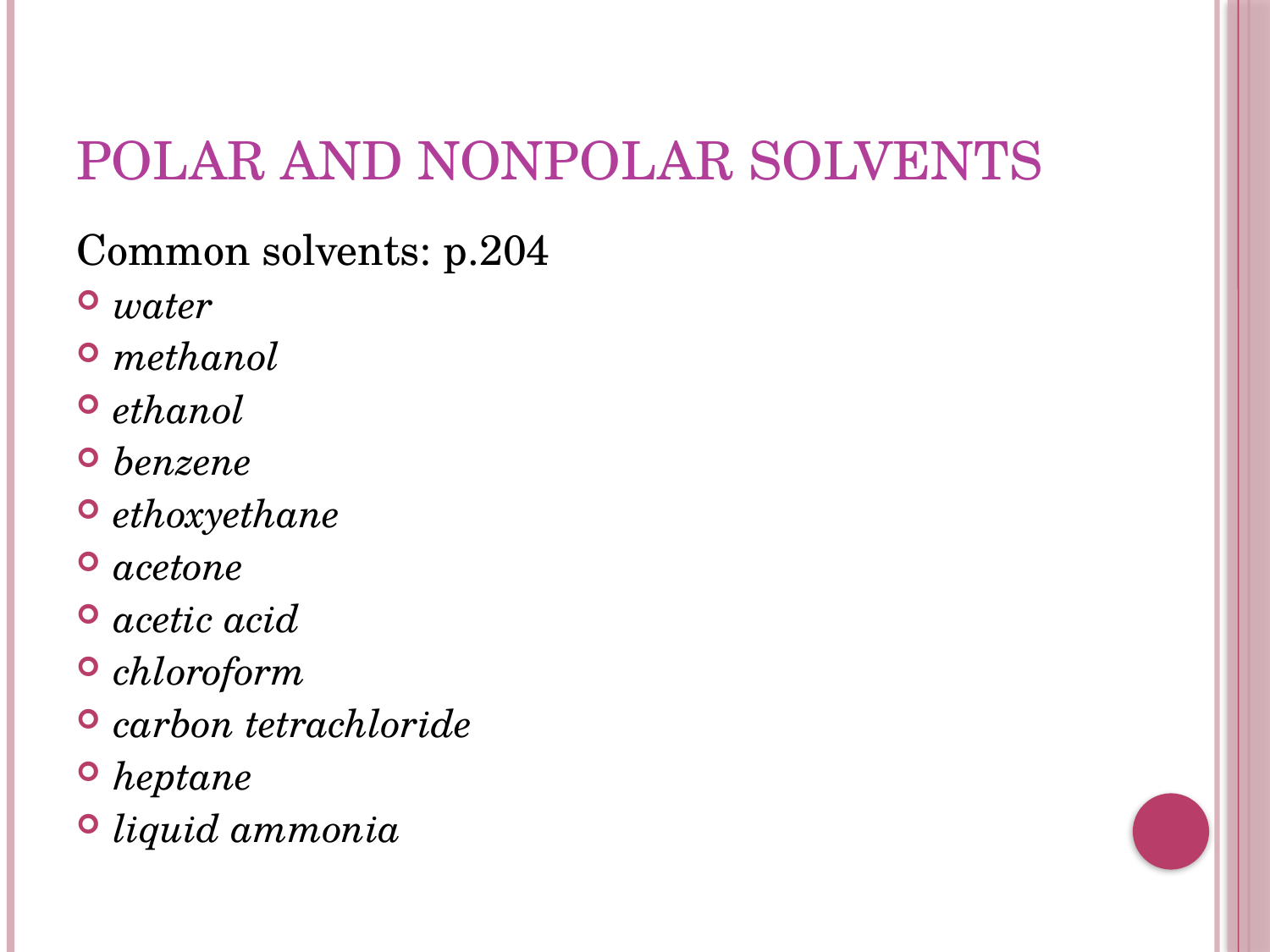

# POLAR AND NONPOLAR SOLVENTS
Common solvents: p.204
water
methanol
ethanol
benzene
ethoxyethane
acetone
acetic acid
chloroform
carbon tetrachloride
heptane
liquid ammonia